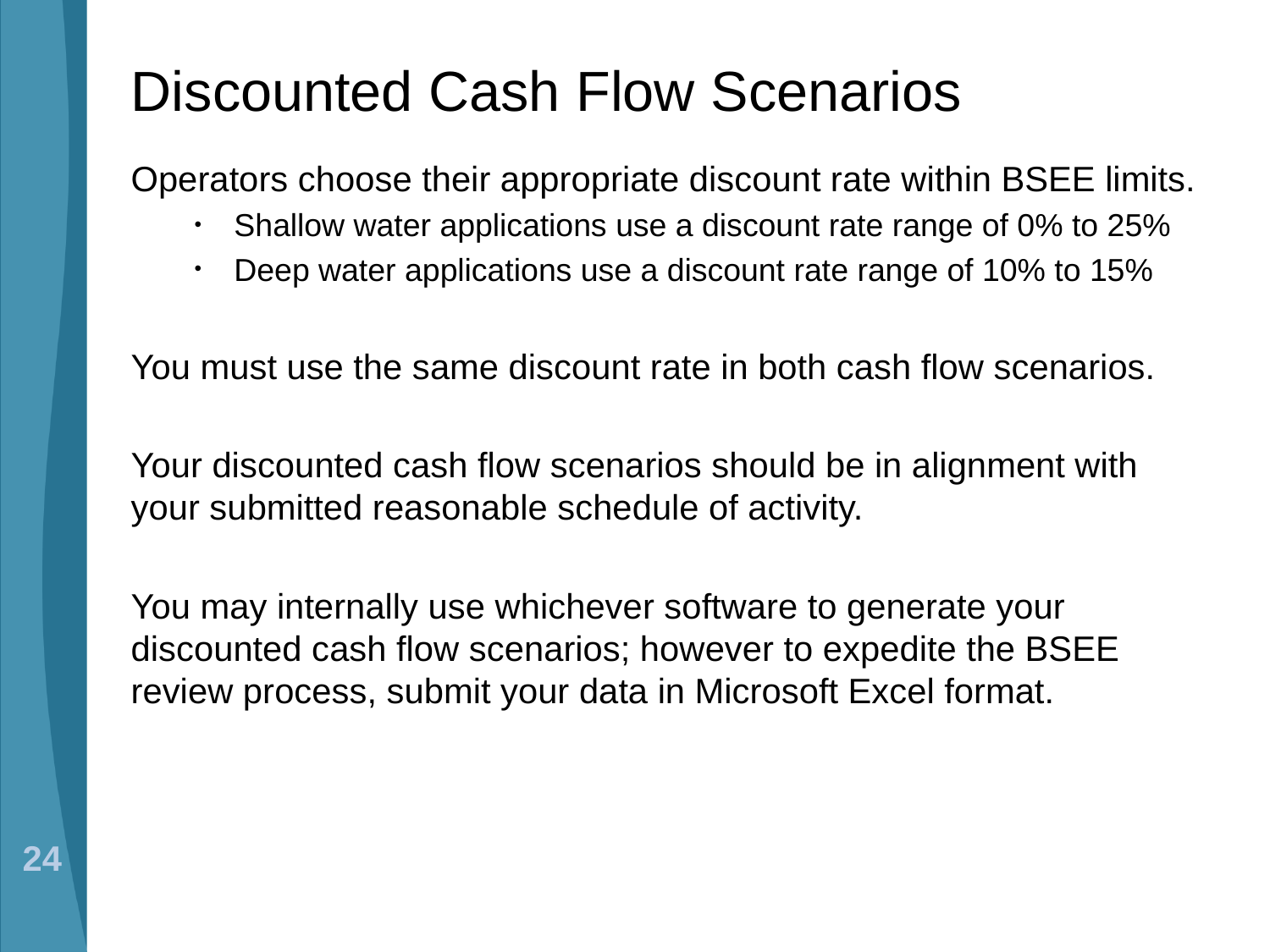

# Discounted Cash Flow Scenarios
Operators choose their appropriate discount rate within BSEE limits.
Shallow water applications use a discount rate range of 0% to 25%
Deep water applications use a discount rate range of 10% to 15%

You must use the same discount rate in both cash flow scenarios.

Your discounted cash flow scenarios should be in alignment with your submitted reasonable schedule of activity.

You may internally use whichever software to generate your discounted cash flow scenarios; however to expedite the BSEE review process, submit your data in Microsoft Excel format.

24